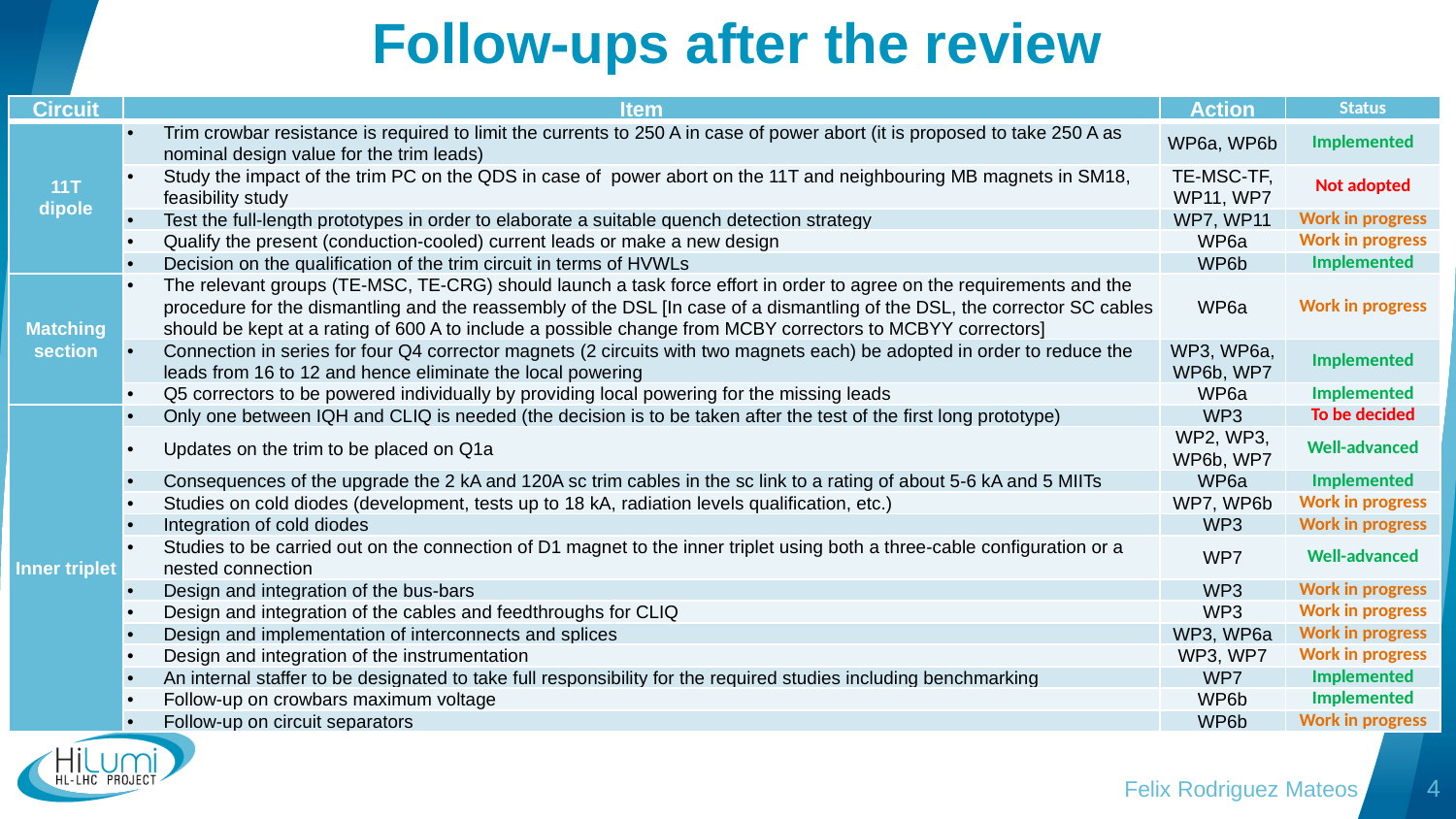

# Follow-ups after the review
| Circuit | Item | Action | Status |
| --- | --- | --- | --- |
| 11T dipole | Trim crowbar resistance is required to limit the currents to 250 A in case of power abort (it is proposed to take 250 A as nominal design value for the trim leads) | WP6a, WP6b | Implemented |
|  | Study the impact of the trim PC on the QDS in case of power abort on the 11T and neighbouring MB magnets in SM18, feasibility study | TE-MSC-TF, WP11, WP7 | Not adopted |
|  | Test the full-length prototypes in order to elaborate a suitable quench detection strategy | WP7, WP11 | Work in progress |
|  | Qualify the present (conduction-cooled) current leads or make a new design | WP6a | Work in progress |
|  | Decision on the qualification of the trim circuit in terms of HVWLs | WP6b | Implemented |
| Matching section | The relevant groups (TE-MSC, TE-CRG) should launch a task force effort in order to agree on the requirements and the procedure for the dismantling and the reassembly of the DSL [In case of a dismantling of the DSL, the corrector SC cables should be kept at a rating of 600 A to include a possible change from MCBY correctors to MCBYY correctors] | WP6a | Work in progress |
|  | Connection in series for four Q4 corrector magnets (2 circuits with two magnets each) be adopted in order to reduce the leads from 16 to 12 and hence eliminate the local powering | WP3, WP6a, WP6b, WP7 | Implemented |
|  | Q5 correctors to be powered individually by providing local powering for the missing leads | WP6a | Implemented |
| Inner triplet | Only one between IQH and CLIQ is needed (the decision is to be taken after the test of the first long prototype) | WP3 | To be decided |
|  | Updates on the trim to be placed on Q1a | WP2, WP3, WP6b, WP7 | Well-advanced |
|  | Consequences of the upgrade the 2 kA and 120A sc trim cables in the sc link to a rating of about 5-6 kA and 5 MIITs | WP6a | Implemented |
|  | Studies on cold diodes (development, tests up to 18 kA, radiation levels qualification, etc.) | WP7, WP6b | Work in progress |
|  | Integration of cold diodes | WP3 | Work in progress |
|  | Studies to be carried out on the connection of D1 magnet to the inner triplet using both a three-cable configuration or a nested connection | WP7 | Well-advanced |
|  | Design and integration of the bus-bars | WP3 | Work in progress |
|  | Design and integration of the cables and feedthroughs for CLIQ | WP3 | Work in progress |
|  | Design and implementation of interconnects and splices | WP3, WP6a | Work in progress |
|  | Design and integration of the instrumentation | WP3, WP7 | Work in progress |
|  | An internal staffer to be designated to take full responsibility for the required studies including benchmarking | WP7 | Implemented |
|  | Follow-up on crowbars maximum voltage | WP6b | Implemented |
|  | Follow-up on circuit separators | WP6b | Work in progress |
Felix Rodriguez Mateos
4